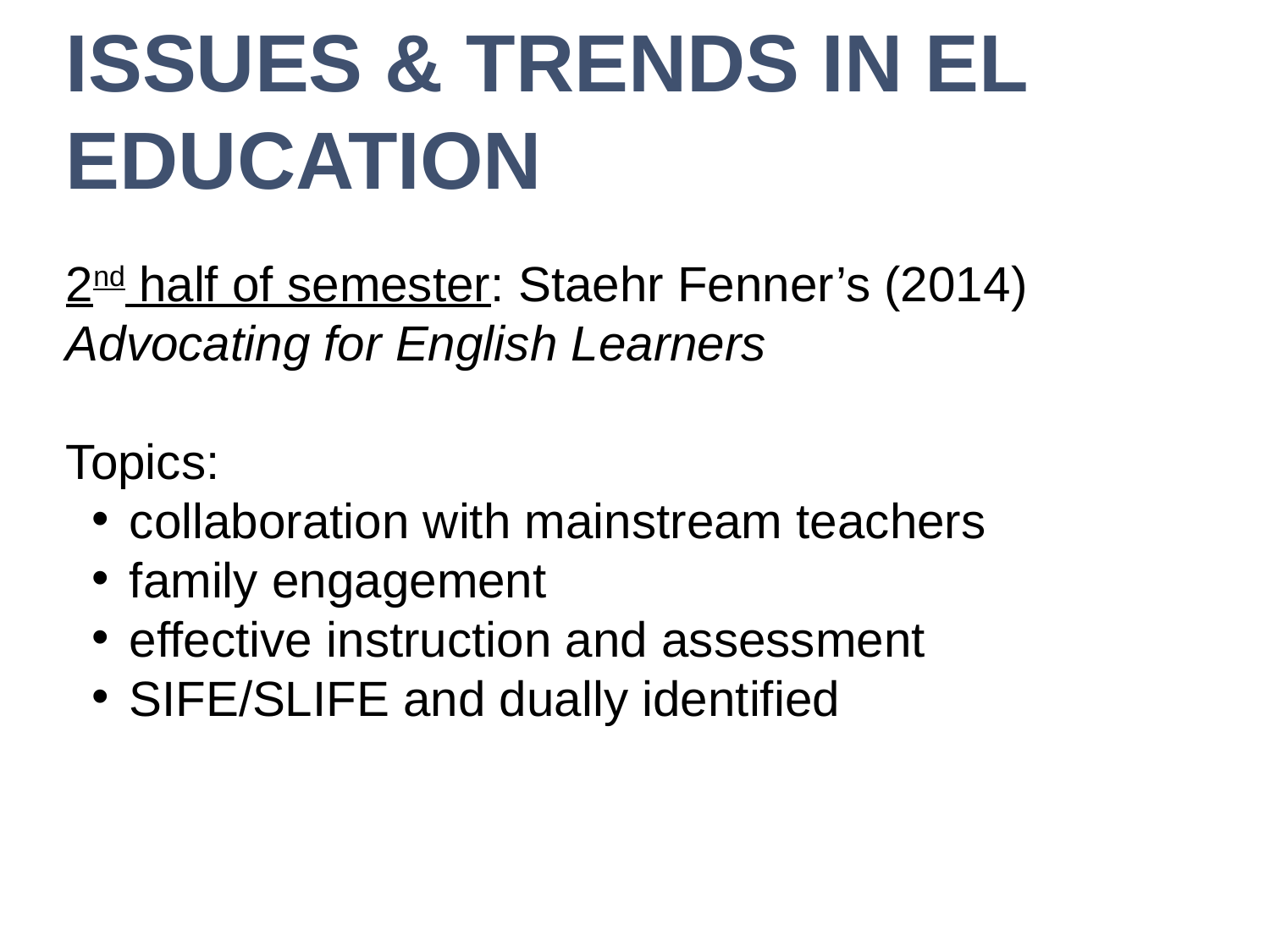

Issues & Trends in EL Education
2nd half of semester: Staehr Fenner’s (2014) Advocating for English Learners

Topics:
collaboration with mainstream teachers
family engagement
effective instruction and assessment
SIFE/SLIFE and dually identified